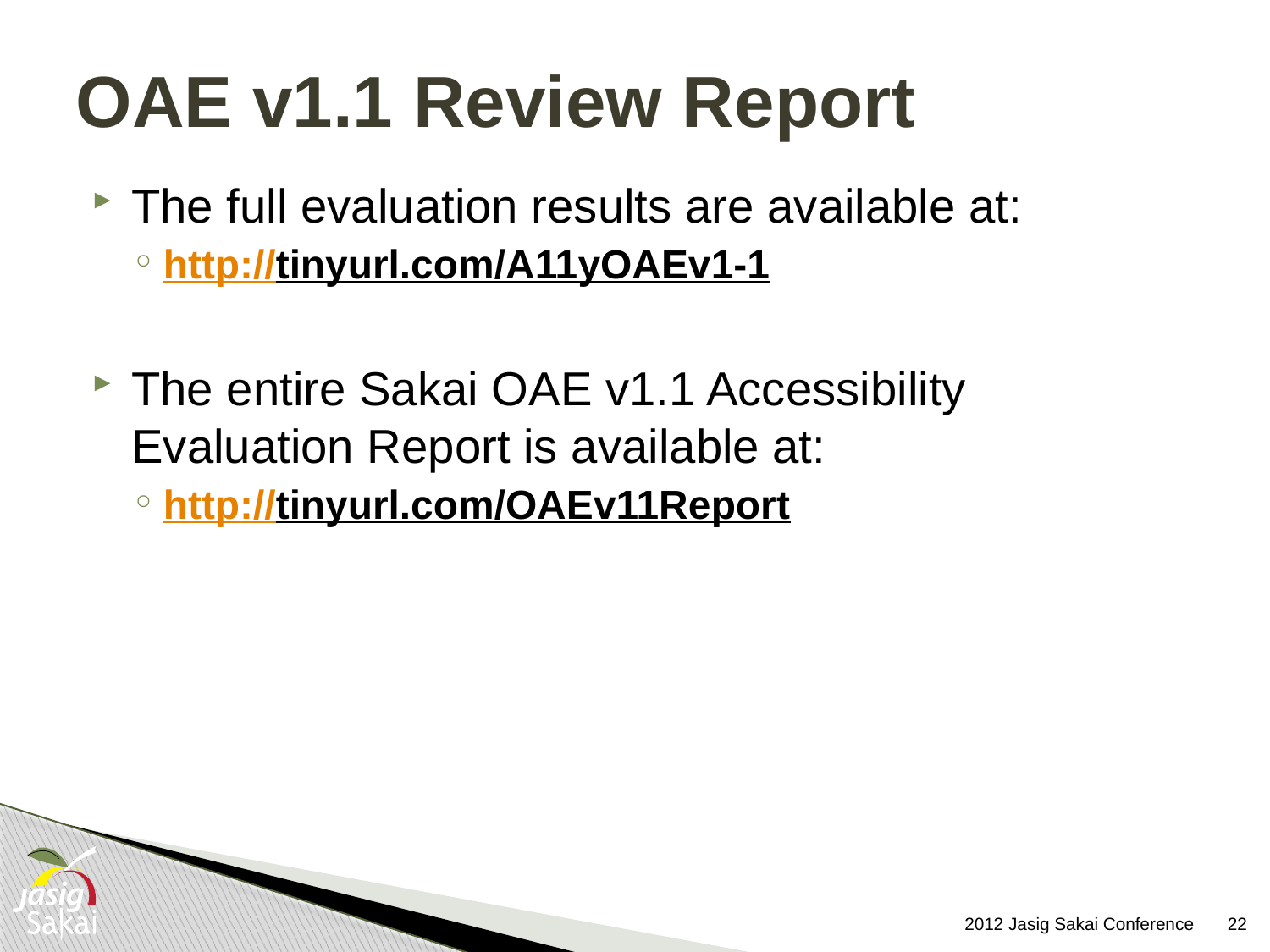

# OAE v1.1 Review Report
The full evaluation results are available at:
http://tinyurl.com/A11yOAEv1-1

The entire Sakai OAE v1.1 Accessibility Evaluation Report is available at:
http://tinyurl.com/OAEv11Report
2012 Jasig Sakai Conference
22